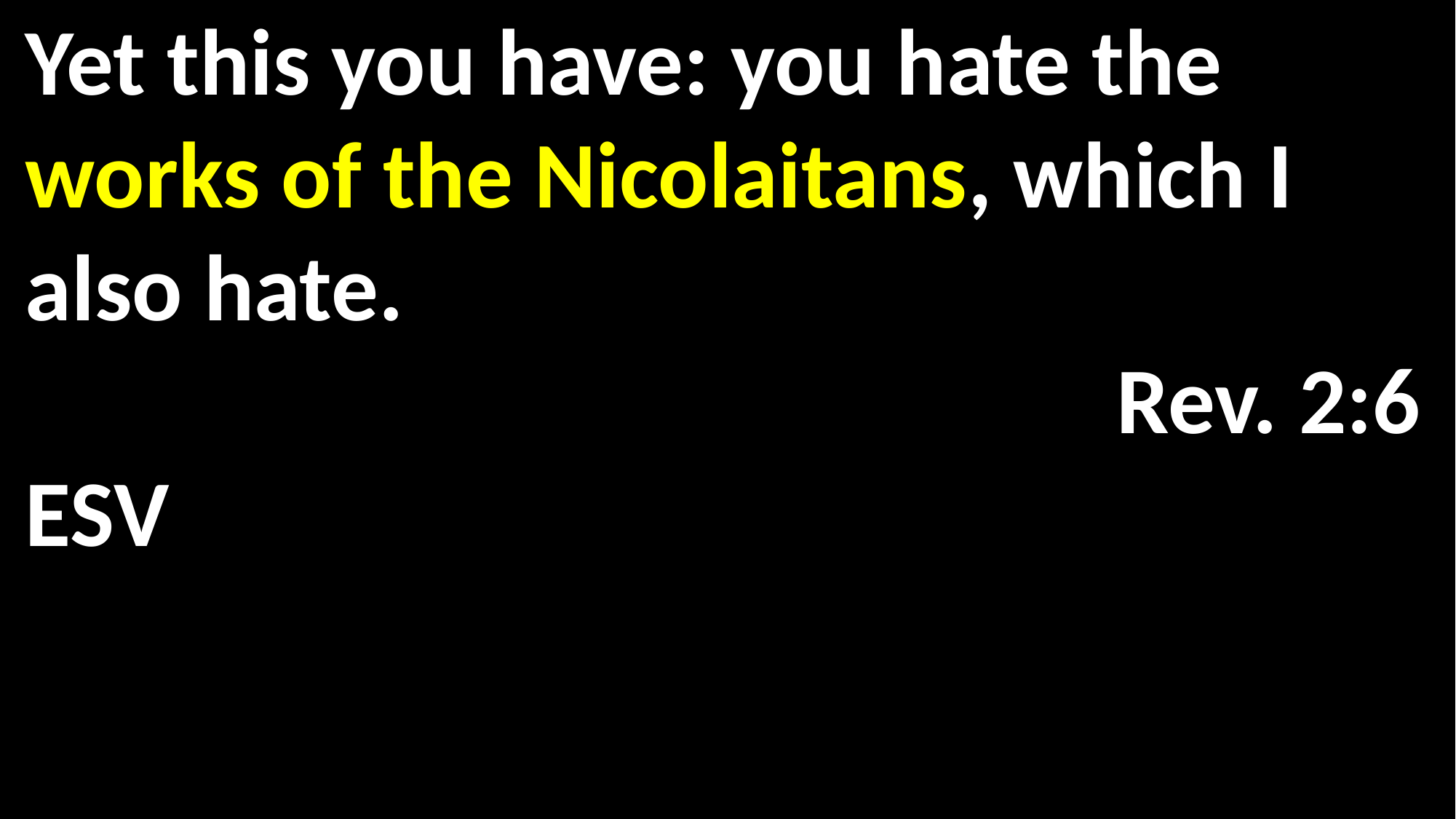

Yet this you have: you hate the works of the Nicolaitans, which I also hate.													            					Rev. 2:6 ESV